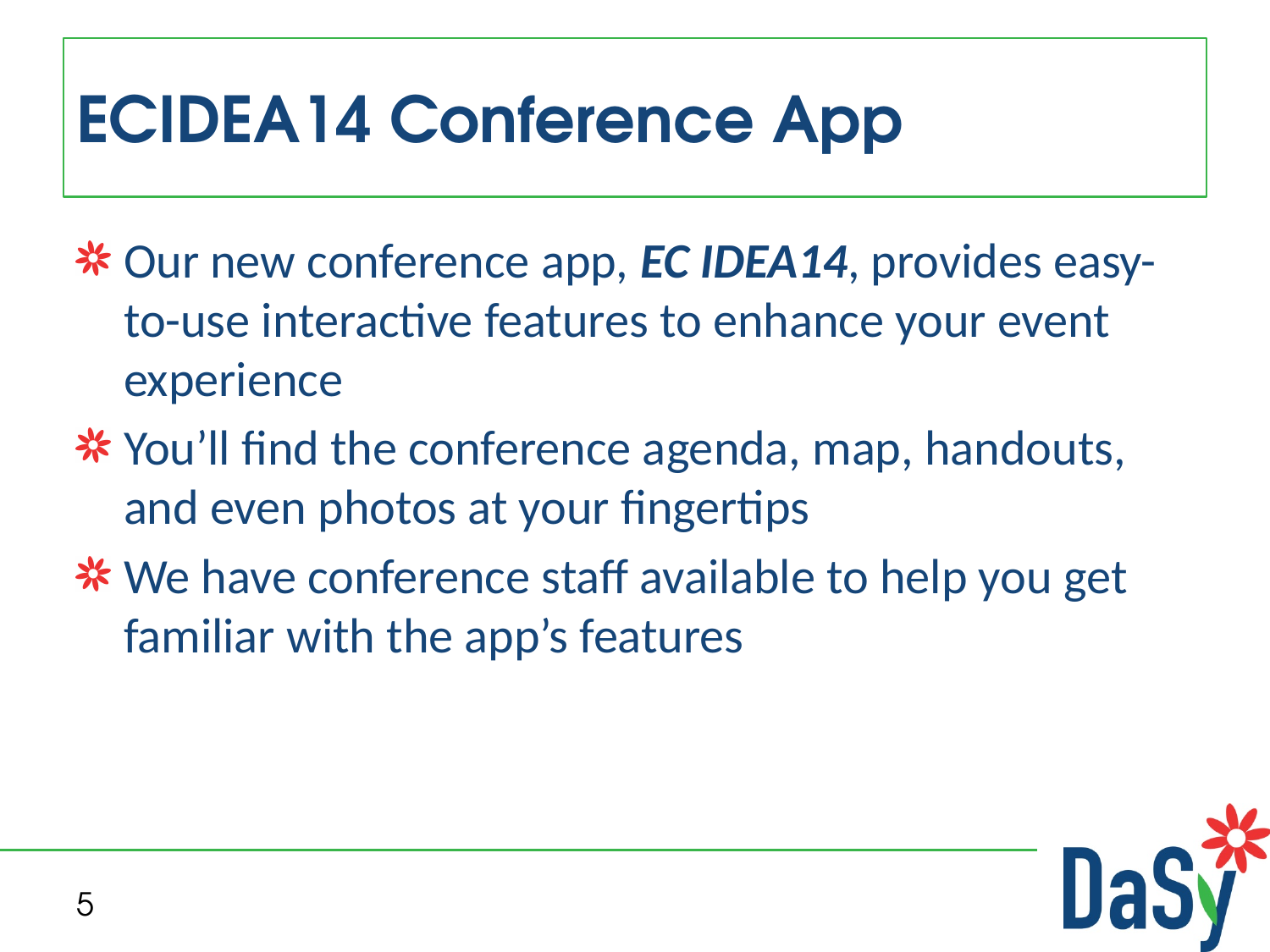

# ECIDEA14 Conference App
Our new conference app, EC IDEA14, provides easy-to-use interactive features to enhance your event experience
You’ll find the conference agenda, map, handouts, and even photos at your fingertips
We have conference staff available to help you get familiar with the app’s features

5